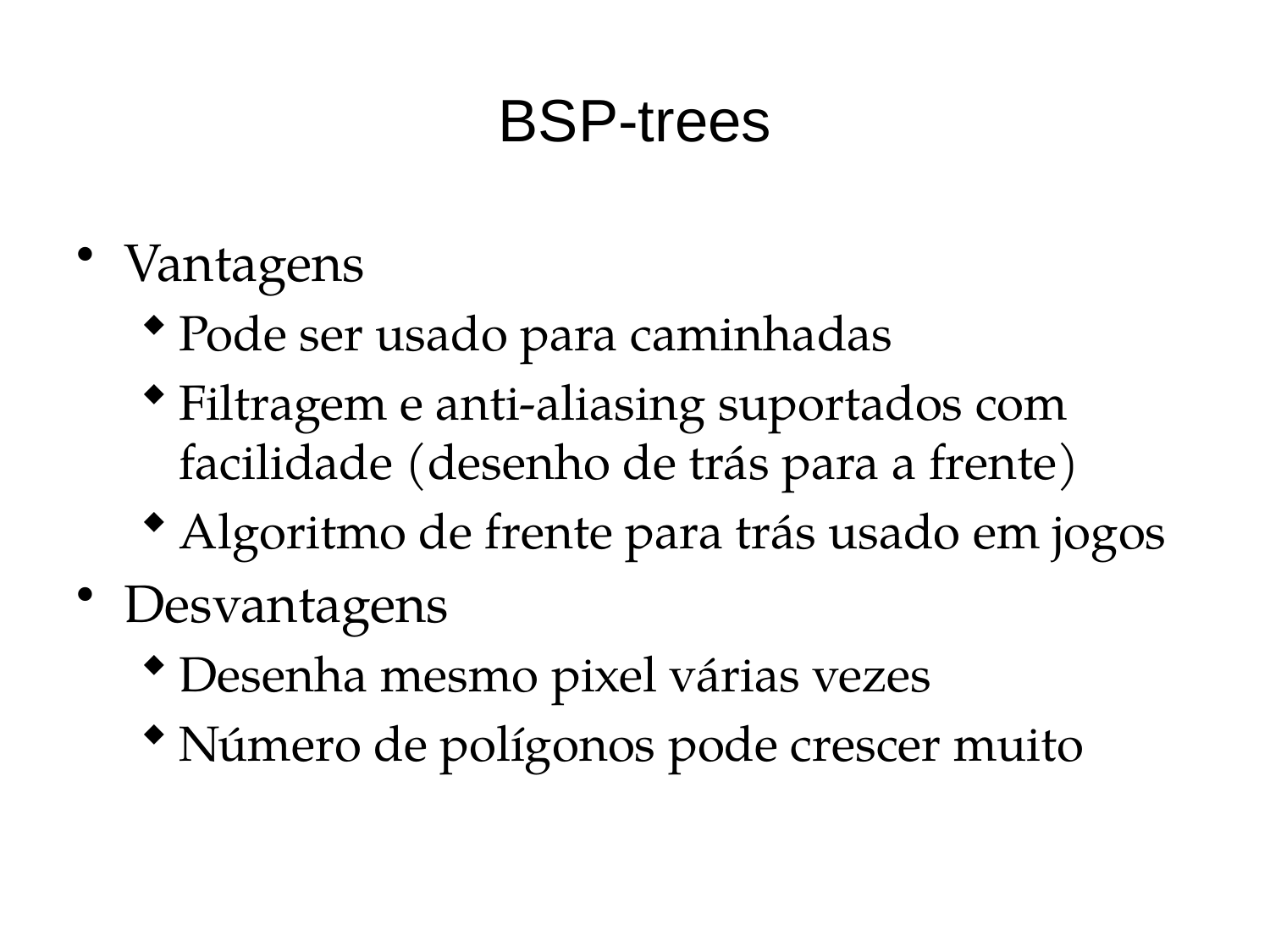

# BSP-trees
Vantagens
Pode ser usado para caminhadas
Filtragem e anti-aliasing suportados com facilidade (desenho de trás para a frente)
Algoritmo de frente para trás usado em jogos
Desvantagens
Desenha mesmo pixel várias vezes
Número de polígonos pode crescer muito